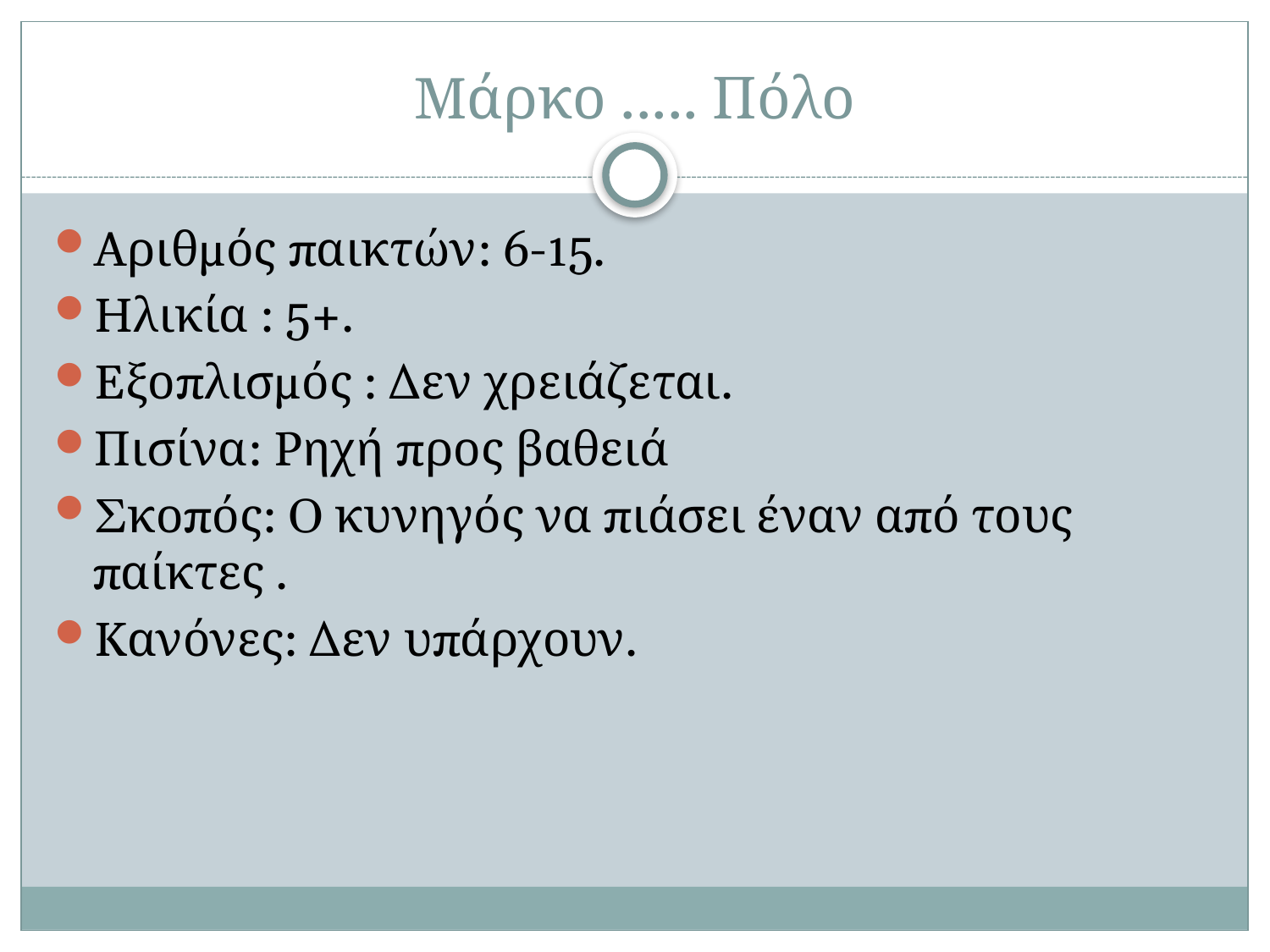

# Μάρκο ..... Πόλο
Αριθμός παικτών: 6-15.
Ηλικία : 5+.
Εξοπλισμός : Δεν χρειάζεται.
Πισίνα: Ρηχή προς βαθειά
Σκοπός: Ο κυνηγός να πιάσει έναν από τους παίκτες .
Κανόνες: Δεν υπάρχουν.